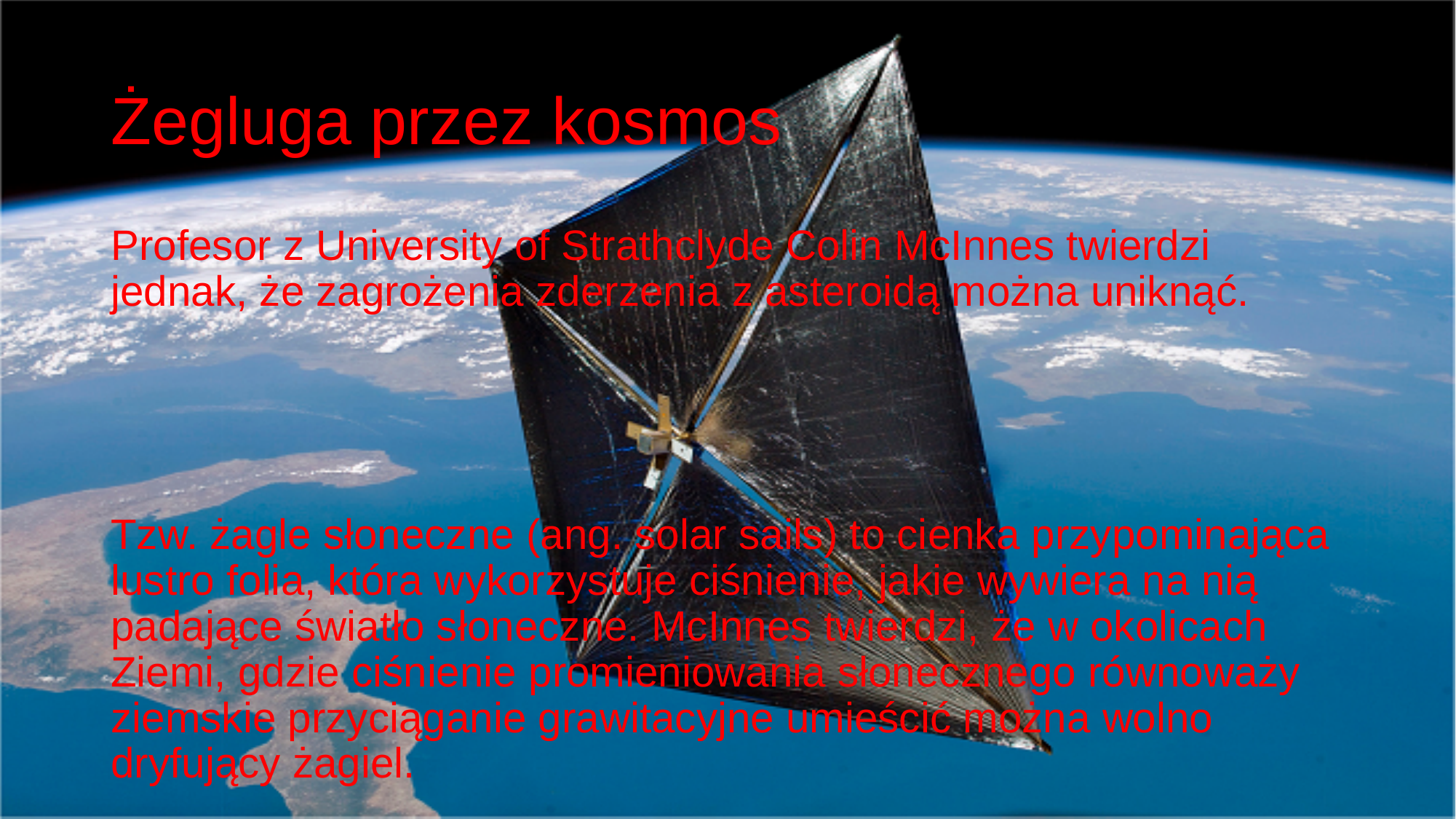

# Żegluga przez kosmos
Profesor z University of Strathclyde Colin McInnes twierdzi jednak, że zagrożenia zderzenia z asteroidą można uniknąć.

Tzw. żagle słoneczne (ang. solar sails) to cienka przypominająca lustro folia, która wykorzystuje ciśnienie, jakie wywiera na nią padające światło słoneczne. McInnes twierdzi, że w okolicach Ziemi, gdzie ciśnienie promieniowania słonecznego równoważy ziemskie przyciąganie grawitacyjne umieścić można wolno dryfujący żagiel.